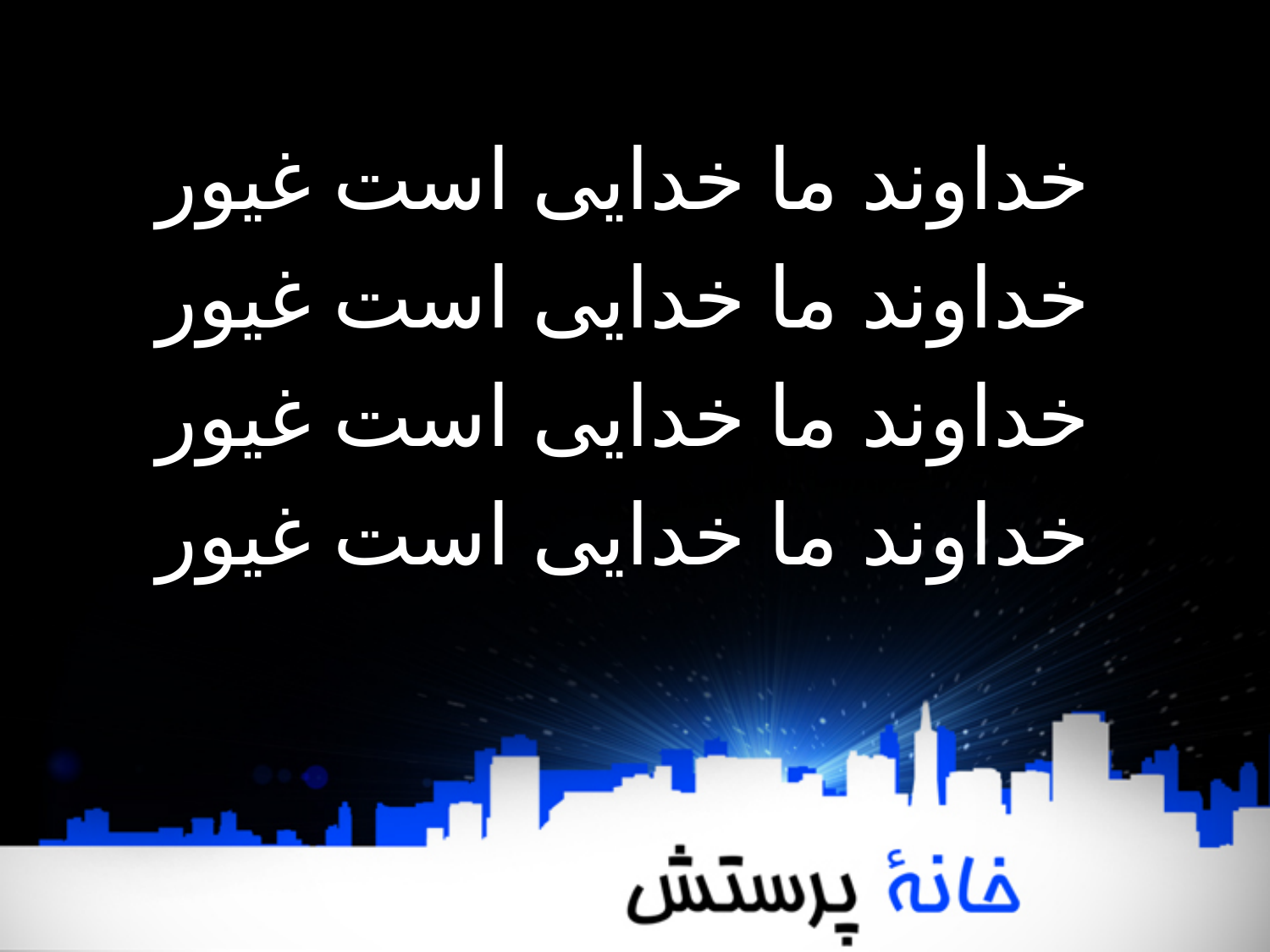

خداوند ما خدایی است غیور
خداوند ما خدایی است غیور
خداوند ما خدایی است غیور
خداوند ما خدایی است غیور